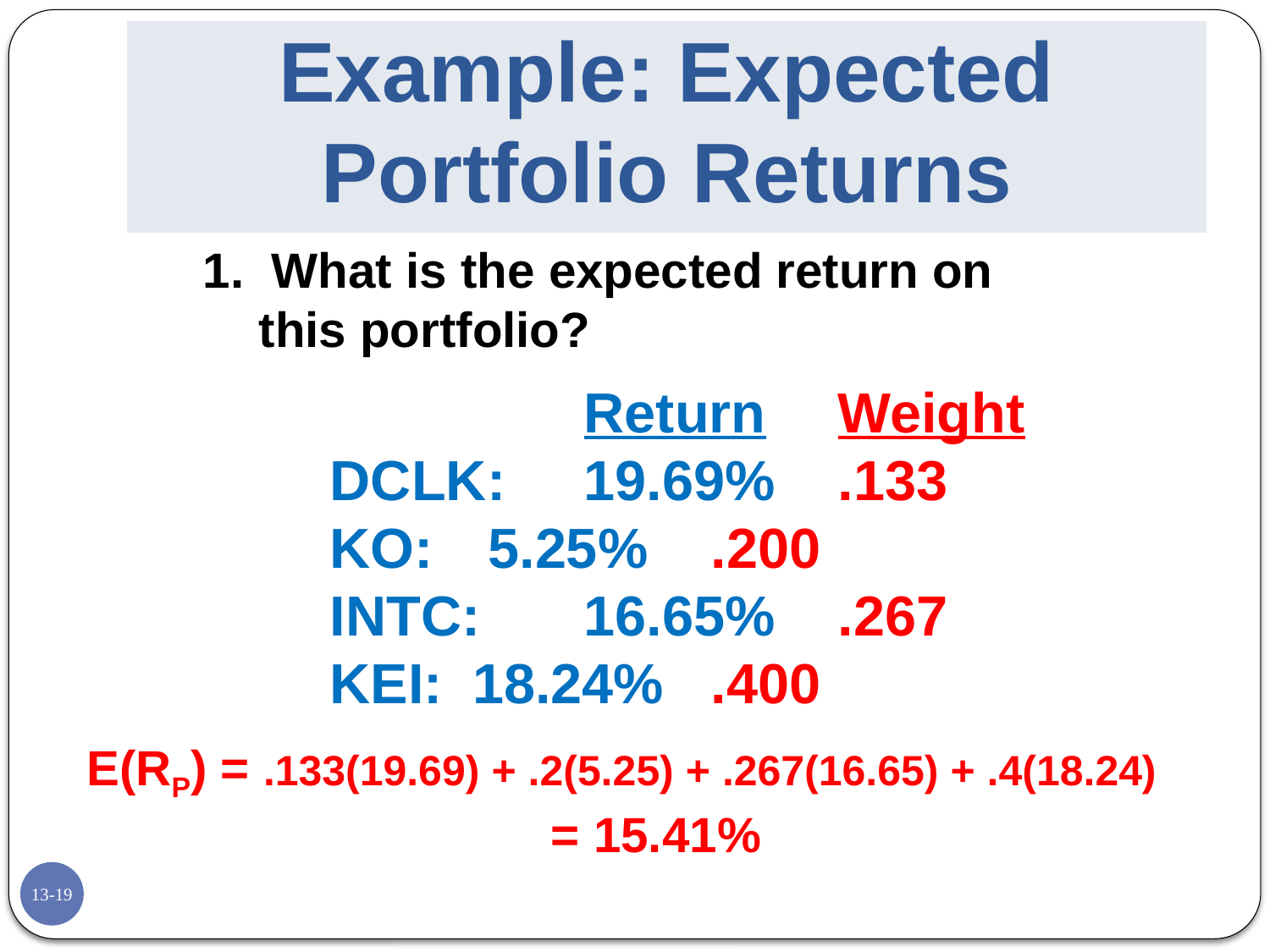

# Example: Expected Portfolio Returns
1.  What is the expected return on this portfolio?

		Return	Weight
DCLK:	19.69%	.133
KO:	  5.25%	.200
INTC:	16.65%	.267
KEI:	 18.24%	.400
E(RP) = .133(19.69) + .2(5.25) + .267(16.65) + .4(18.24)
= 15.41%